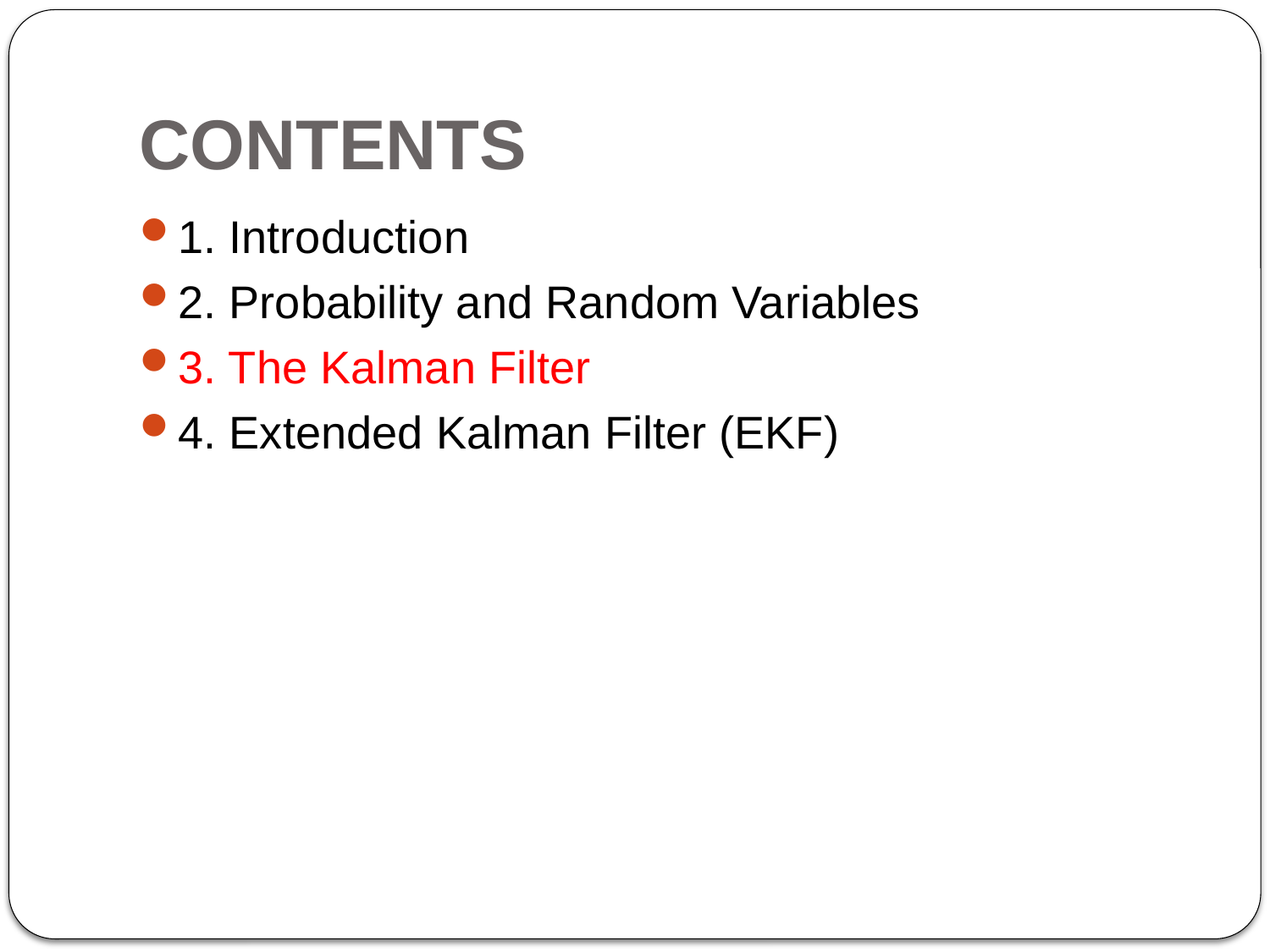

# CONTENTS
1. Introduction
2. Probability and Random Variables
3. The Kalman Filter
4. Extended Kalman Filter (EKF)